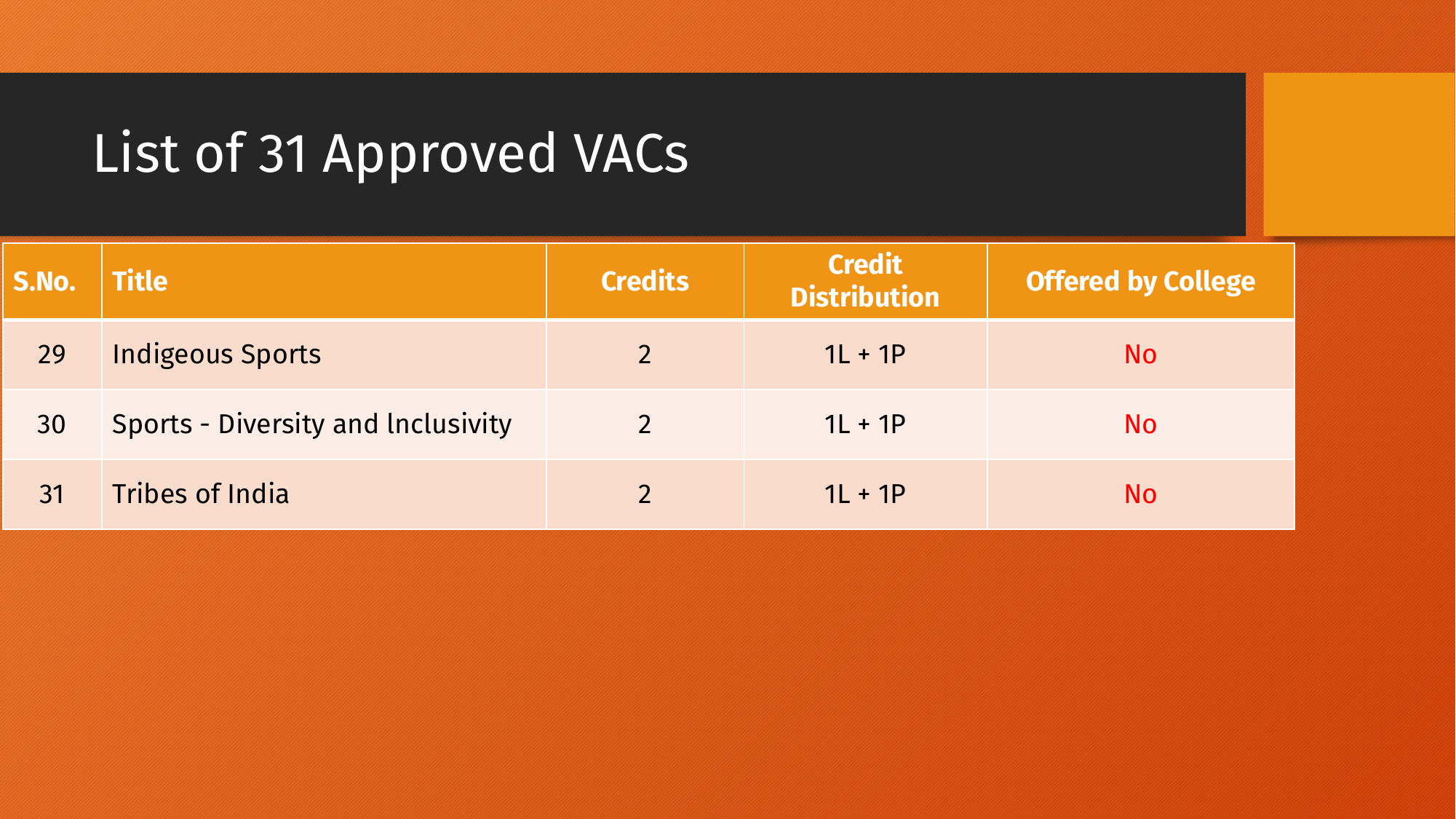

# List of 31 Approved VACs
| S.No. | Title | Credits | Credit Distribution | Offered by College |
| --- | --- | --- | --- | --- |
| 29 | Indigeous Sports | 2 | 1L + 1P | No |
| 30 | Sports - Diversity and lnclusivity | 2 | 1L + 1P | No |
| 31 | Tribes of India | 2 | 1L + 1P | No |